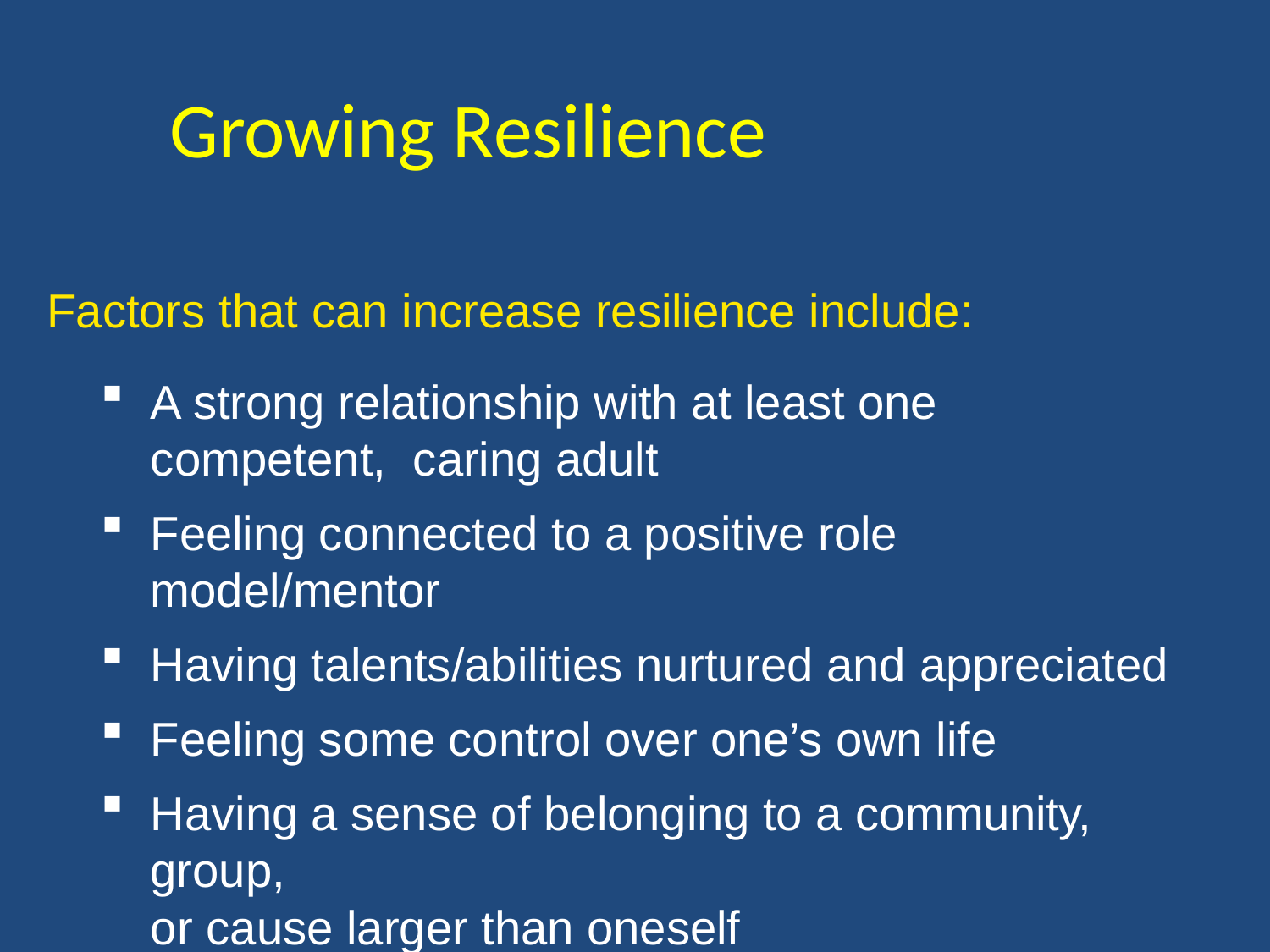

Growing Resilience
Factors that can increase resilience include:
A strong relationship with at least one competent,  caring adult
Feeling connected to a positive role model/mentor
Having talents/abilities nurtured and appreciated
Feeling some control over one’s own life
Having a sense of belonging to a community, group,
or cause larger than oneself